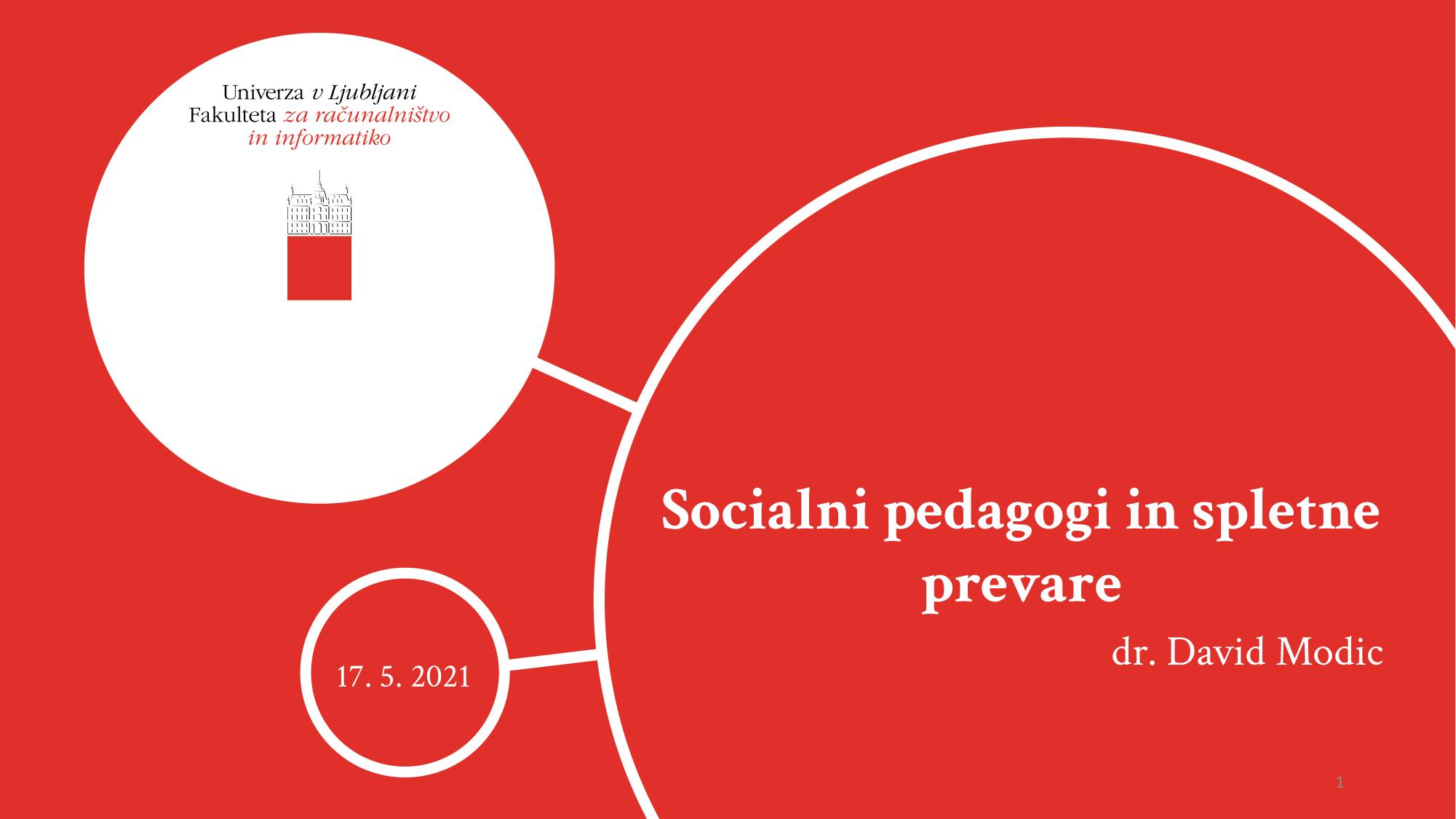

Socialni pedagogi in spletne prevare
dr. David Modic
17. 5. 2021
1